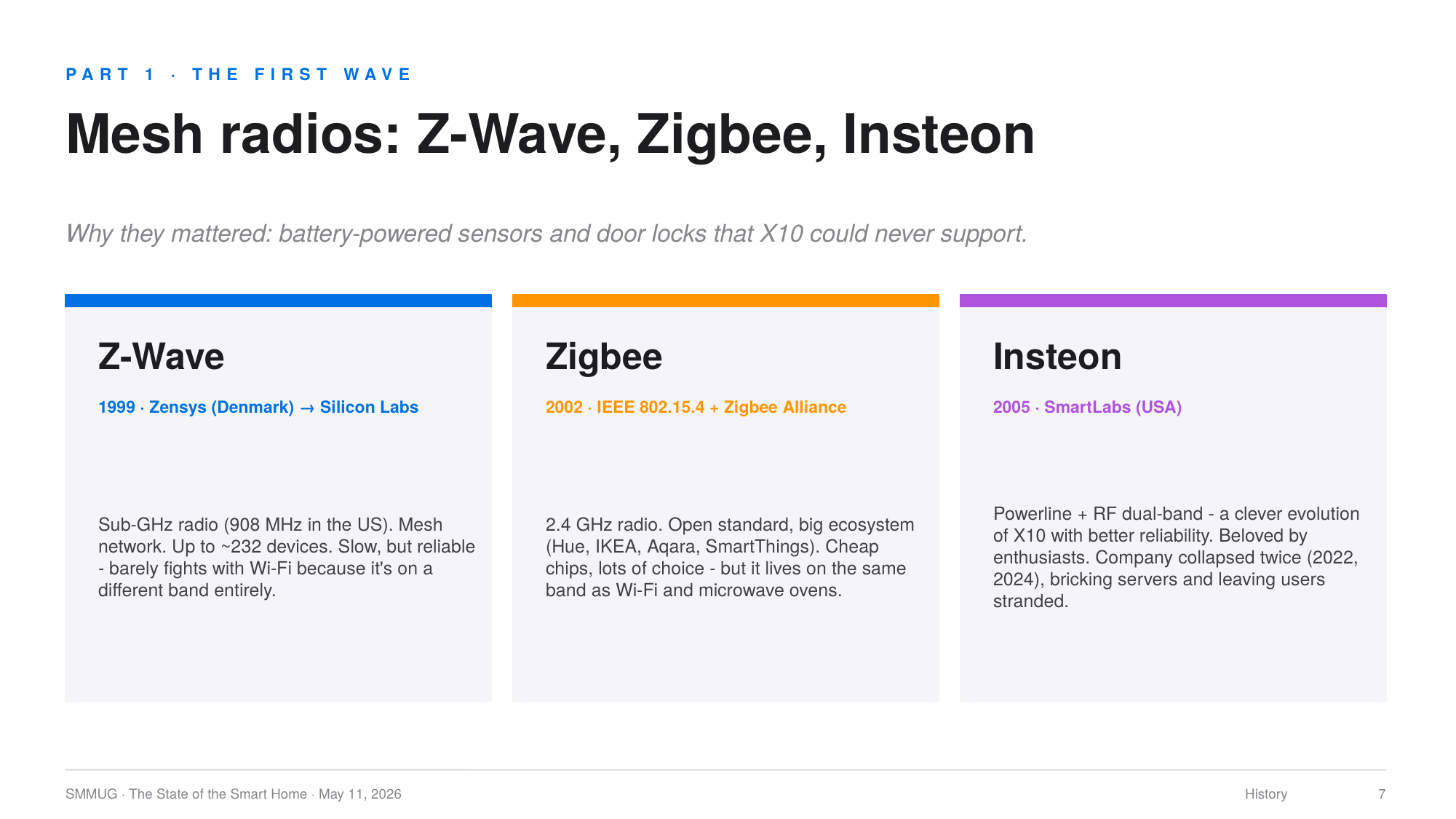

PART 1 · THE FIRST WAVE
Mesh radios: Z-Wave, Zigbee, Insteon
Why they mattered: battery-powered sensors and door locks that X10 could never support.

Z-Wave
Zigbee
Insteon
1999 · Zensys (Denmark) → Silicon Labs
2002 · IEEE 802.15.4 + Zigbee Alliance
2005 · SmartLabs (USA)
Sub-GHz radio (908 MHz in the US). Mesh network. Up to ~232 devices. Slow, but reliable - barely fights with Wi-Fi because it's on a different band entirely.
2.4 GHz radio. Open standard, big ecosystem (Hue, IKEA, Aqara, SmartThings). Cheap chips, lots of choice - but it lives on the same band as Wi-Fi and microwave ovens.
Powerline + RF dual-band - a clever evolution of X10 with better reliability. Beloved by enthusiasts. Company collapsed twice (2022, 2024), bricking servers and leaving users stranded.

SMMUG · The State of the Smart Home · May 11, 2026
History
7